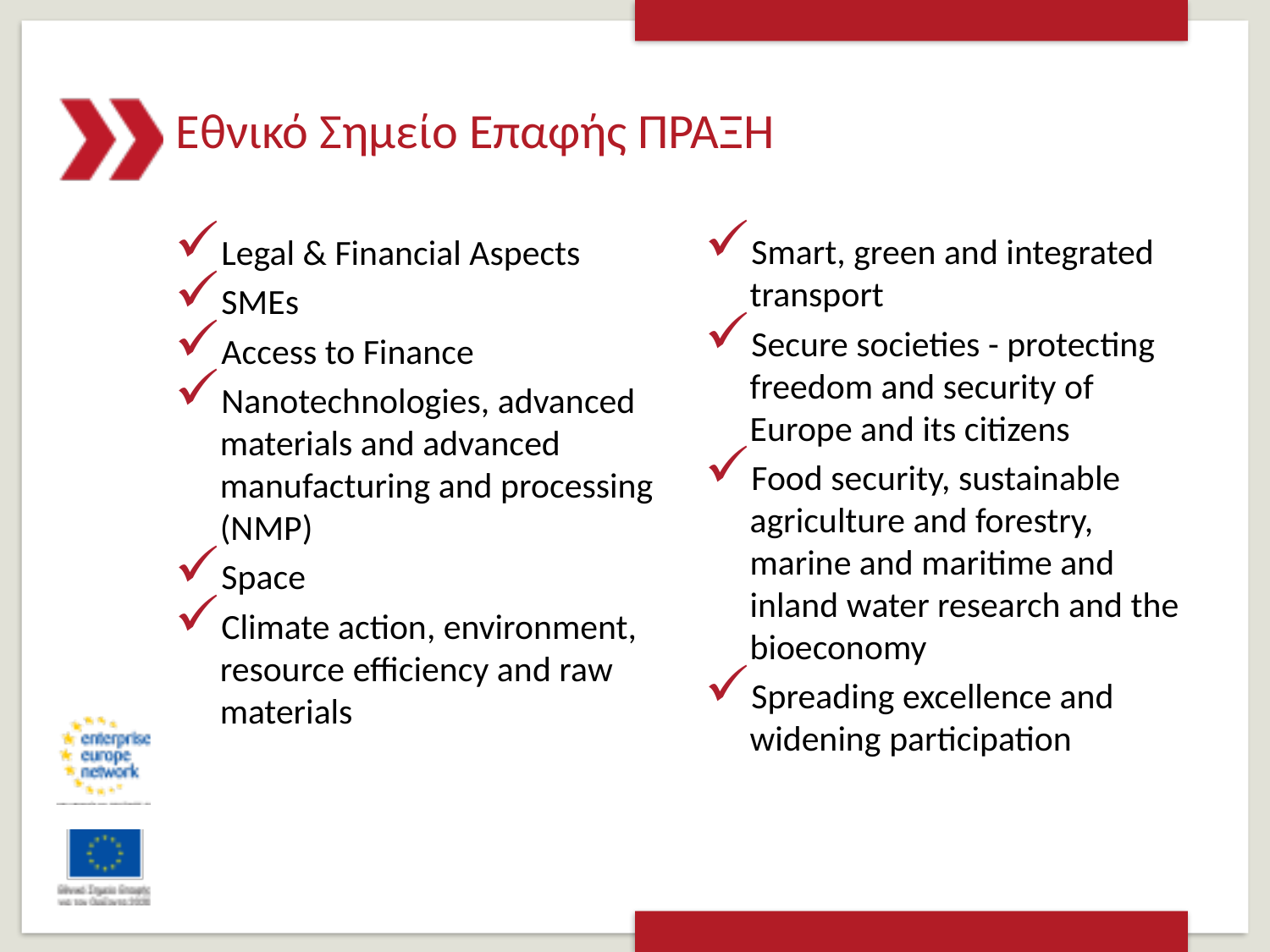

Εθνικό Σημείο Επαφής ΠΡΑΞΗ
Legal & Financial Aspects
SMEs
Access to Finance
Nanotechnologies, advanced materials and advanced manufacturing and processing (NMP)
Space
Climate action, environment, resource efficiency and raw materials
Smart, green and integrated transport
Secure societies - protecting freedom and security of Europe and its citizens
Food security, sustainable agriculture and forestry, marine and maritime and inland water research and the bioeconomy
Spreading excellence and widening participation